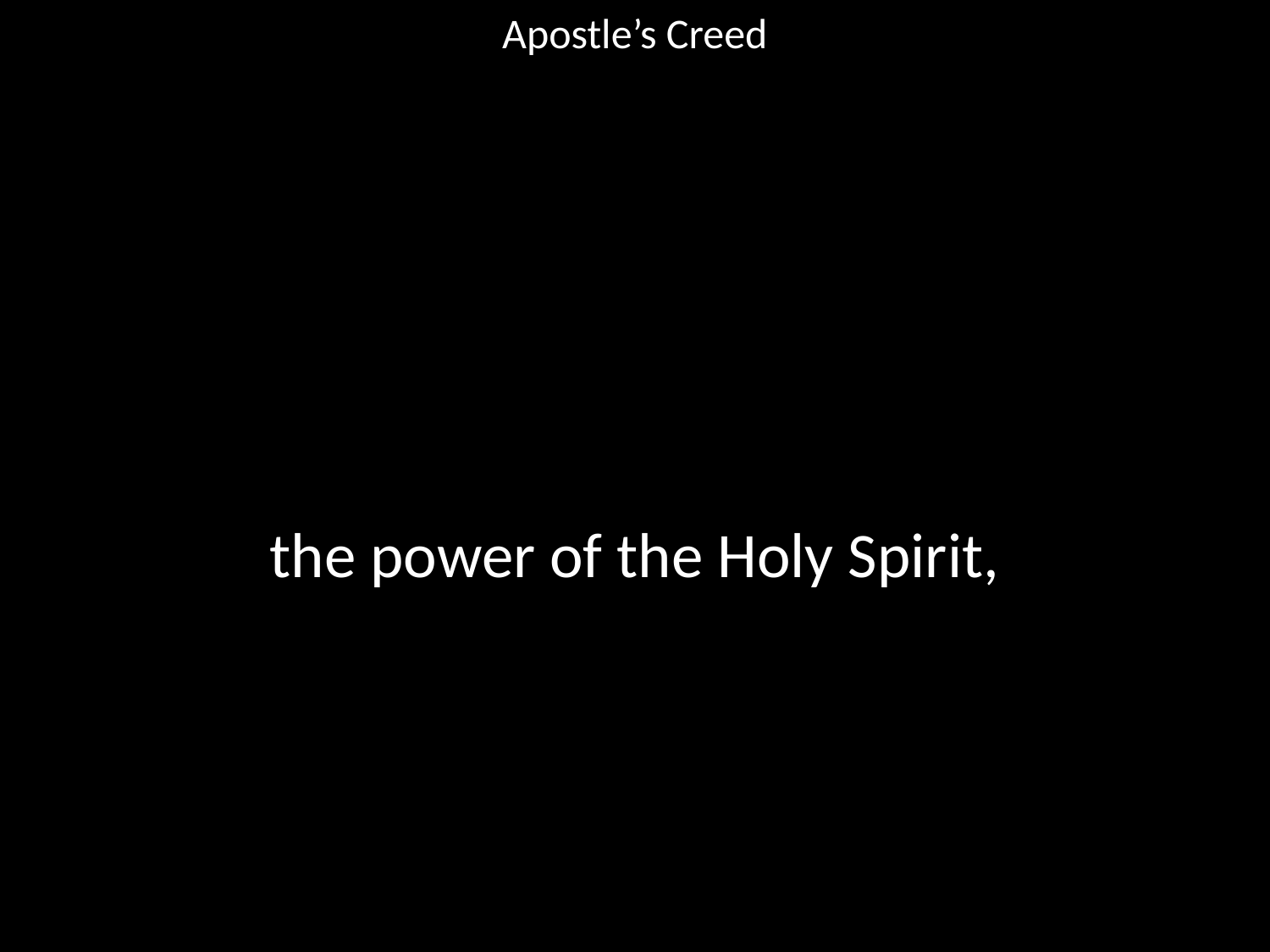

Apostle’s Creed
#
the power of the Holy Spirit,